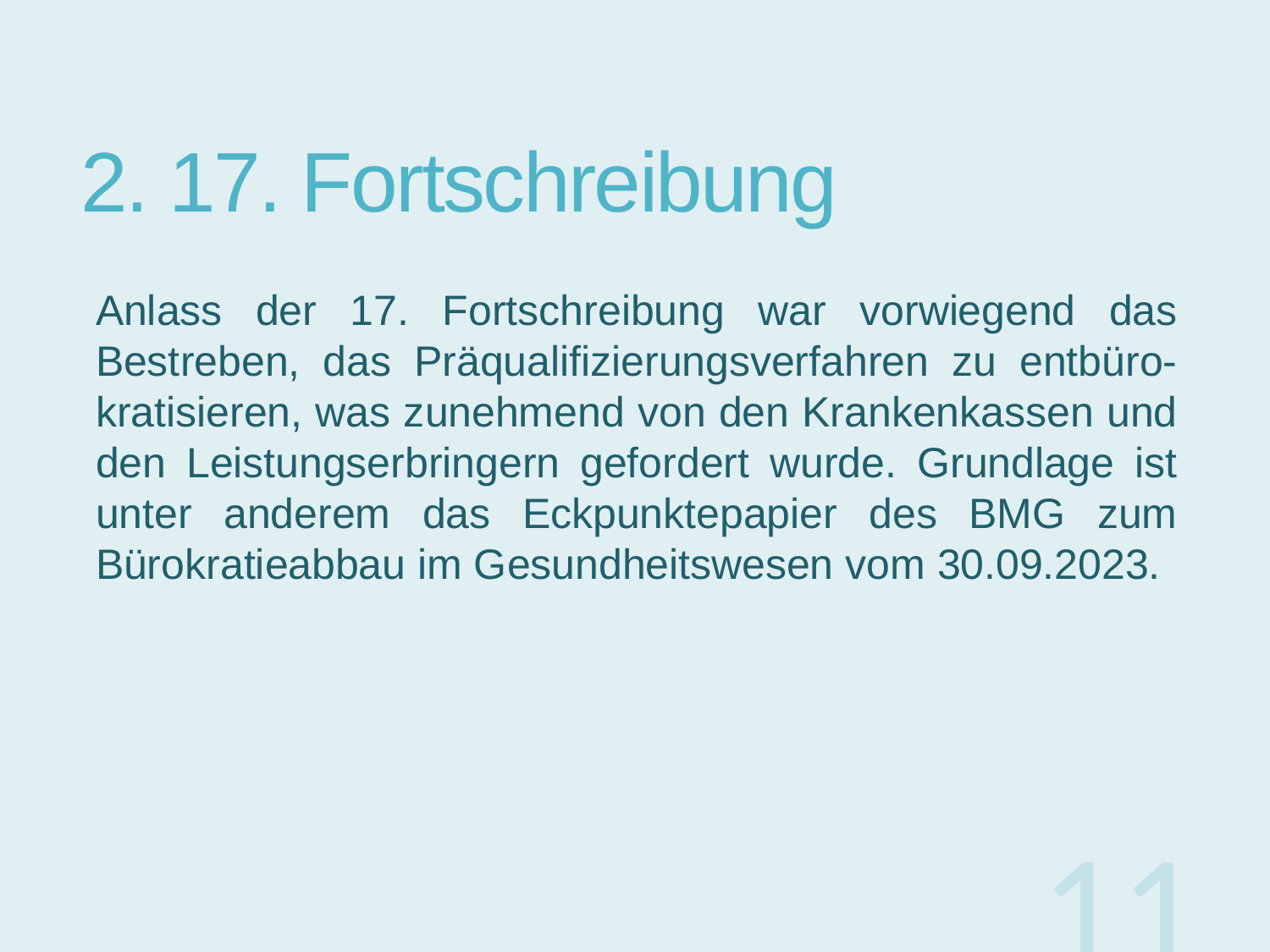

# 2. 17. Fortschreibung
Anlass der 17. Fortschreibung war vorwiegend das Bestreben, das Präqualifizierungsverfahren zu entbüro-kratisieren, was zunehmend von den Krankenkassen und den Leistungserbringern gefordert wurde. Grundlage ist unter anderem das Eckpunktepapier des BMG zum Bürokratieabbau im Gesundheitswesen vom 30.09.2023.

11